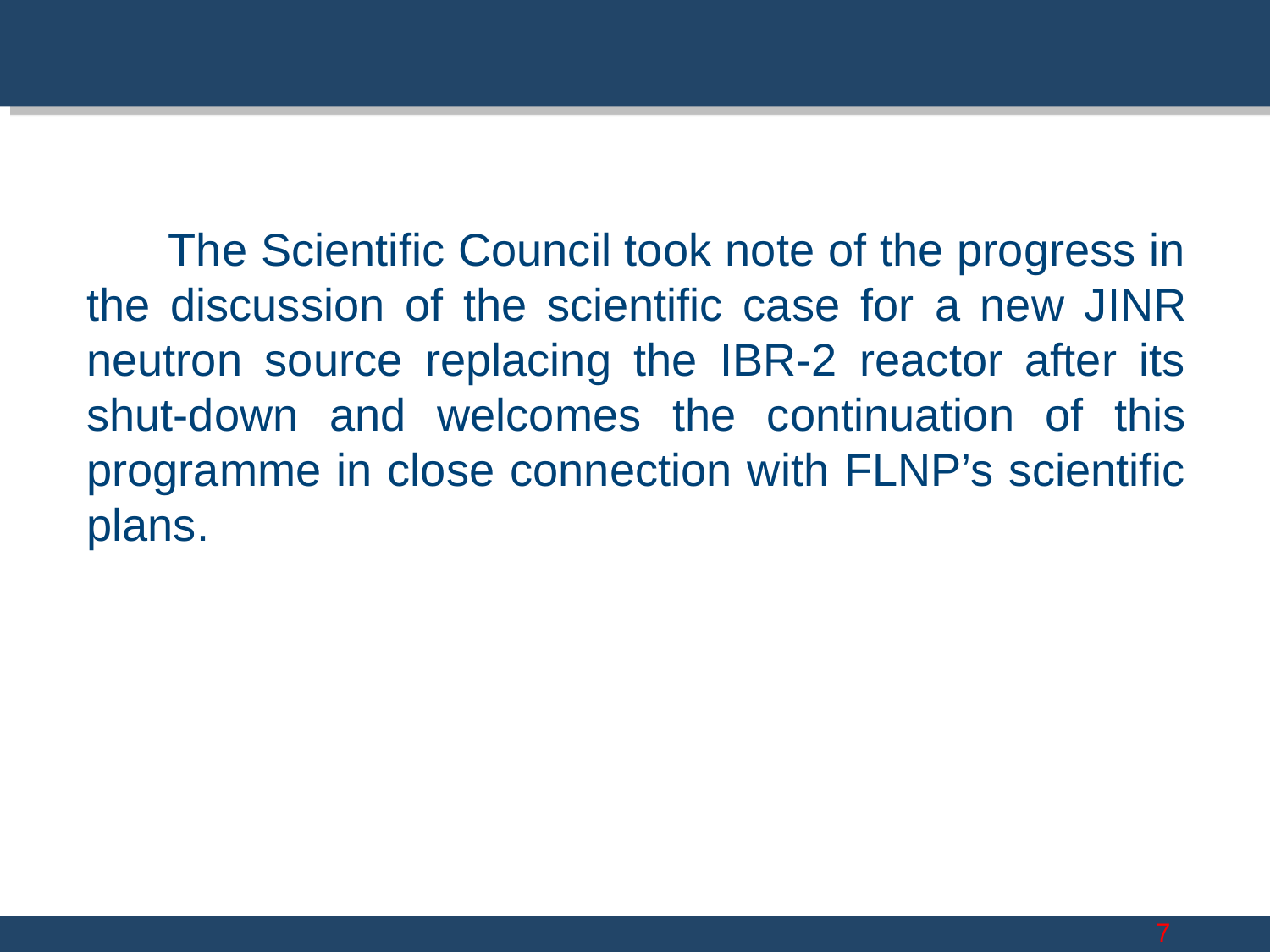

The Scientific Council took note of the progress in the discussion of the scientific case for a new JINR neutron source replacing the IBR-2 reactor after its shut-down and welcomes the continuation of this programme in close connection with FLNP’s scientific plans.
7